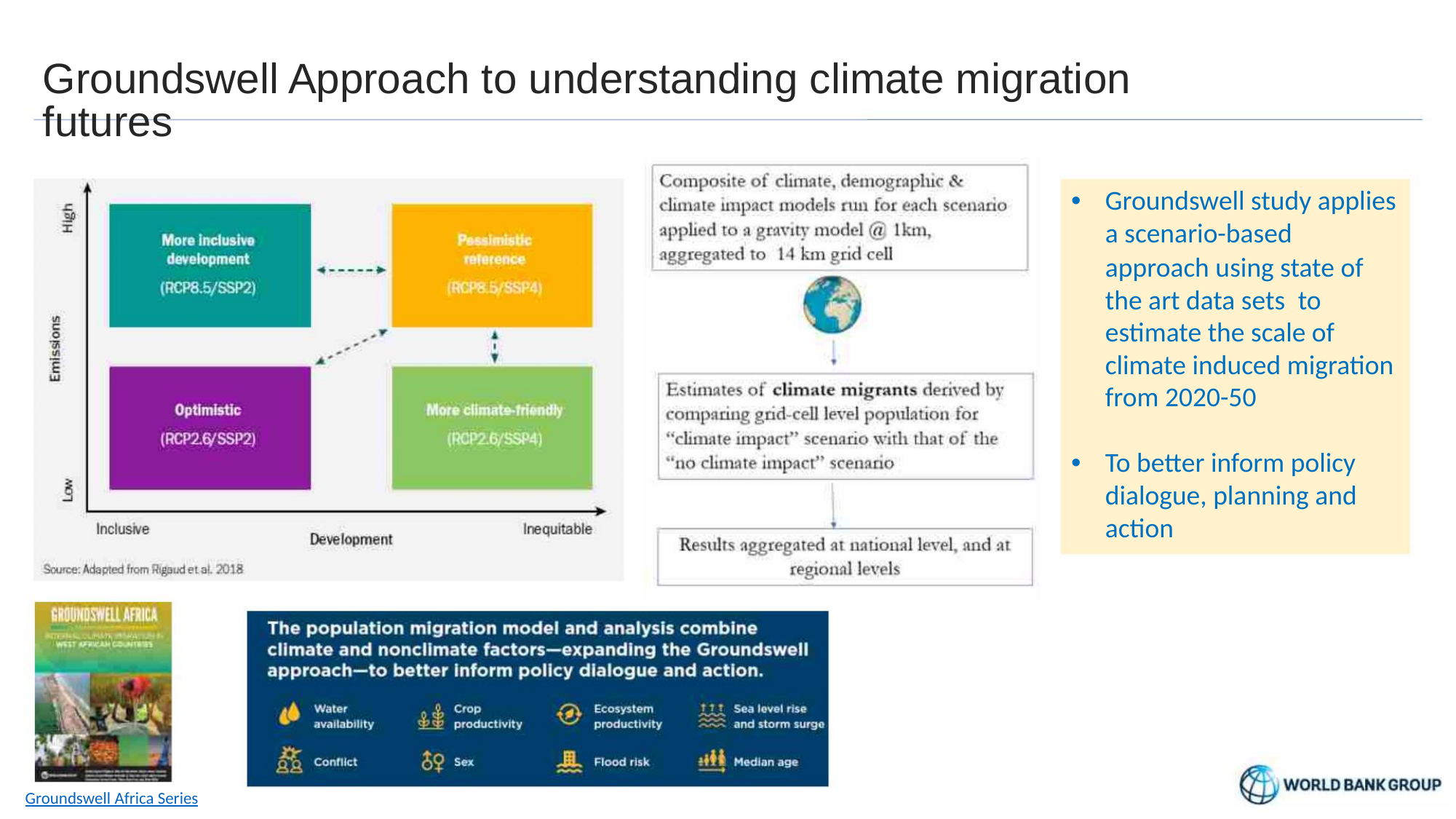

Groundswell Approach to understanding climate migration futures
• Groundswell study applies
a scenario-based
approach using state of
the art data sets to
estimate the scale of
climate induced migration
from 2020-50
• To better inform policy
dialogue, planning and
action
Groundswell Africa Series